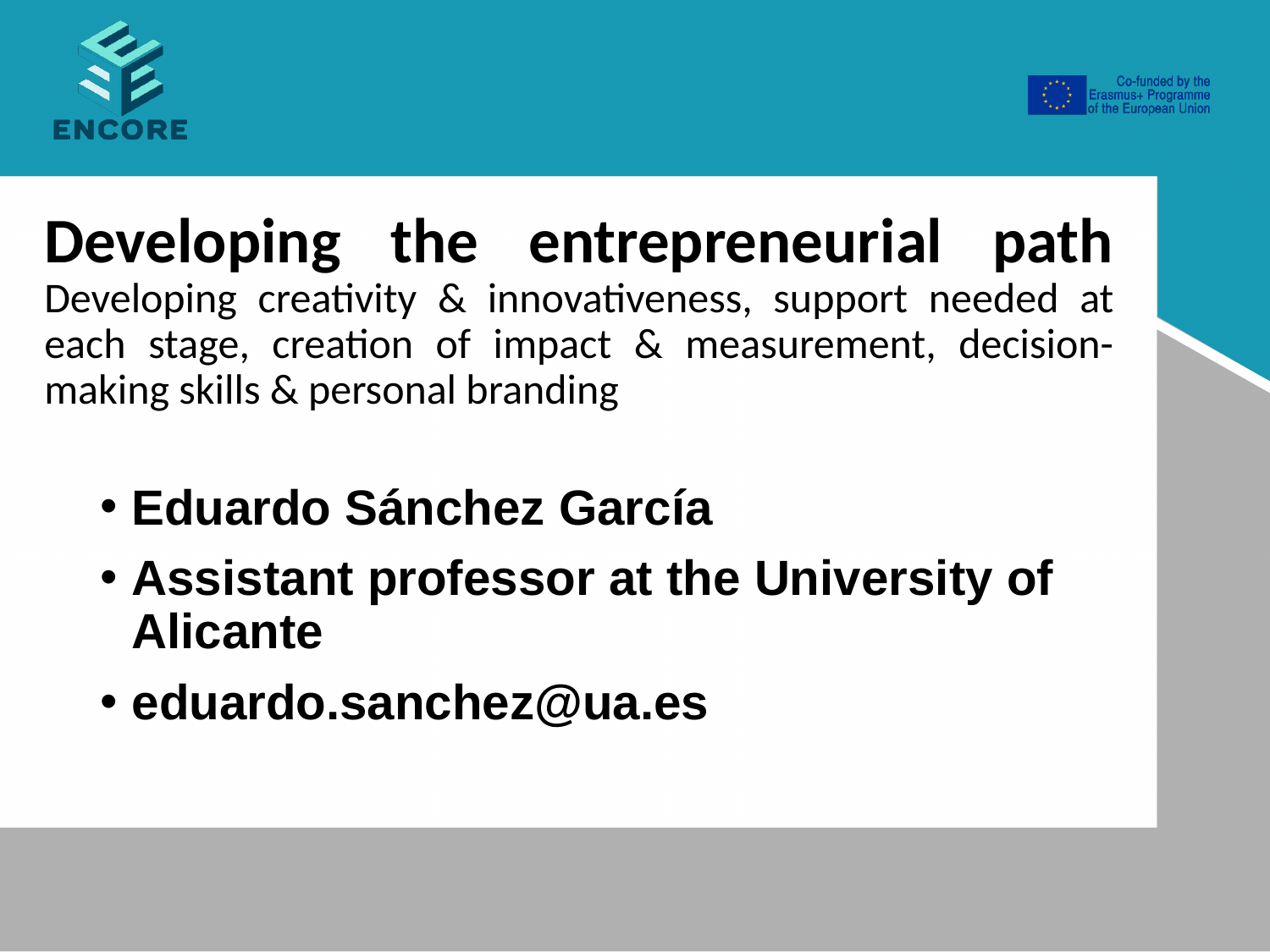

# Developing the entrepreneurial path Developing creativity & innovativeness, support needed at each stage, creation of impact & measurement, decision-making skills & personal branding
Eduardo Sánchez García
Assistant professor at the University of Alicante
eduardo.sanchez@ua.es